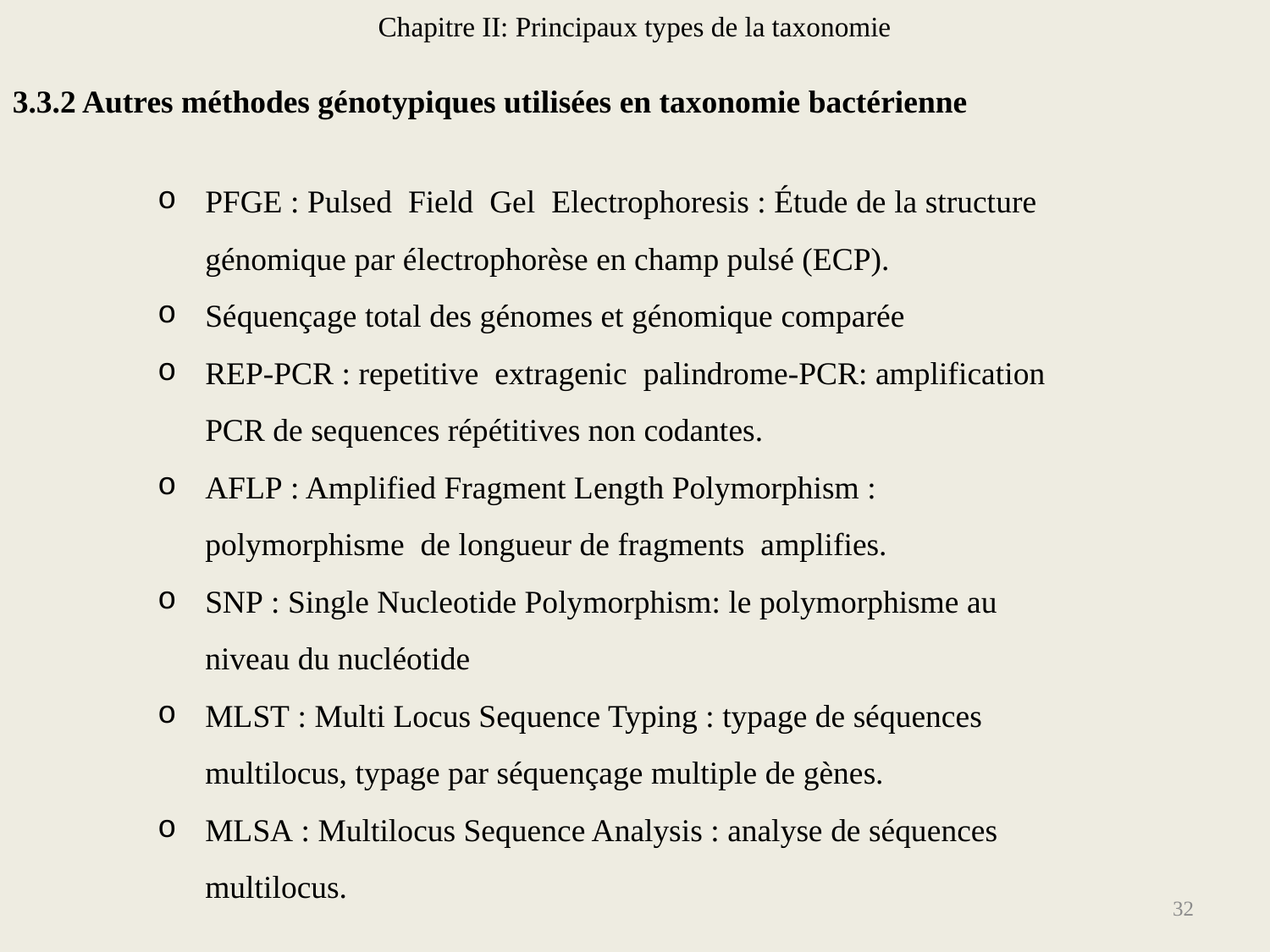

Chapitre II: Principaux types de la taxonomie
3.3.2 Autres méthodes génotypiques utilisées en taxonomie bactérienne
PFGE : Pulsed  Field  Gel  Electrophoresis : Étude de la structure génomique par électrophorèse en champ pulsé (ECP).
Séquençage total des génomes et génomique comparée
REP-PCR : repetitive  extragenic  palindrome-PCR: amplification  PCR de sequences répétitives non codantes.
AFLP : Amplified Fragment Length Polymorphism : polymorphisme  de longueur de fragments  amplifies.
SNP : Single Nucleotide Polymorphism: le polymorphisme au niveau du nucléotide
MLST : Multi Locus Sequence Typing : typage de séquences multilocus, typage par séquençage multiple de gènes.
MLSA : Multilocus Sequence Analysis : analyse de séquences multilocus.
32